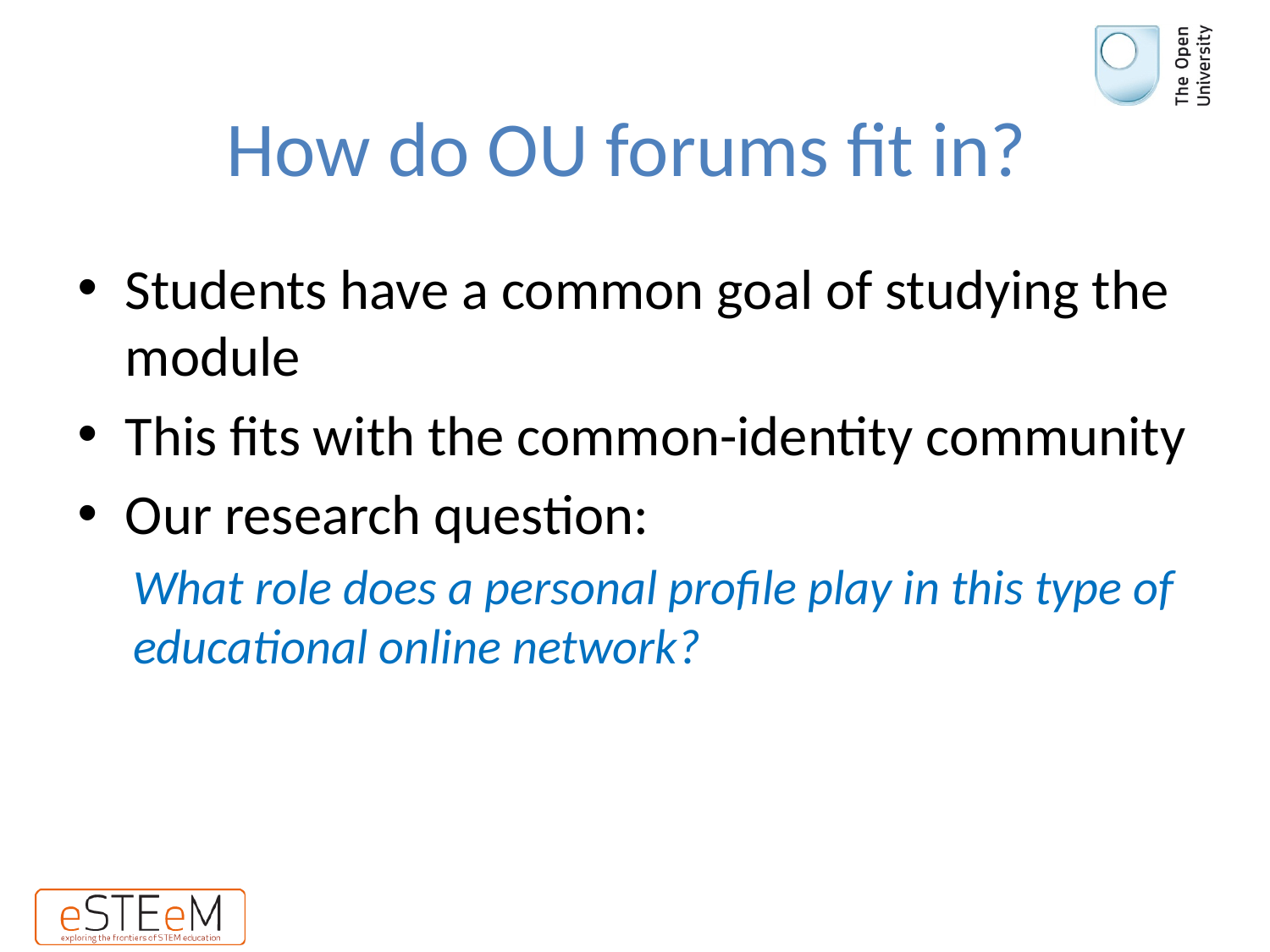

# How do OU forums fit in?
Students have a common goal of studying the module
This fits with the common-identity community
Our research question:
What role does a personal profile play in this type of educational online network?